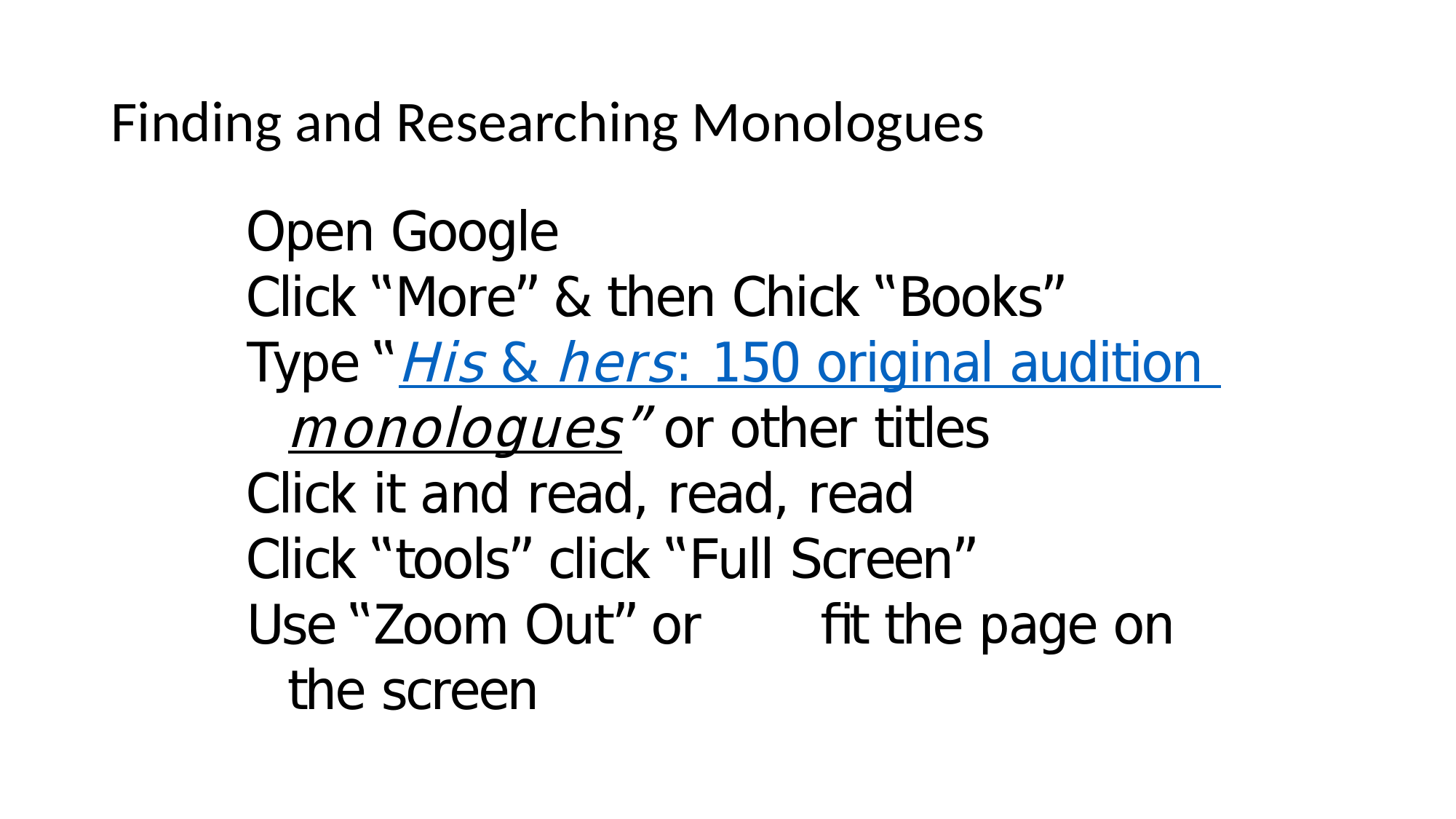

# Finding and Researching Monologues
Open Google
Click “More” & then Chick “Books”
Type “His & hers: 150 original audition monologues” or other titles
Click it and read, read, read
Click “tools” click “Full Screen”
Use “Zoom Out” or       fit the page on the screen